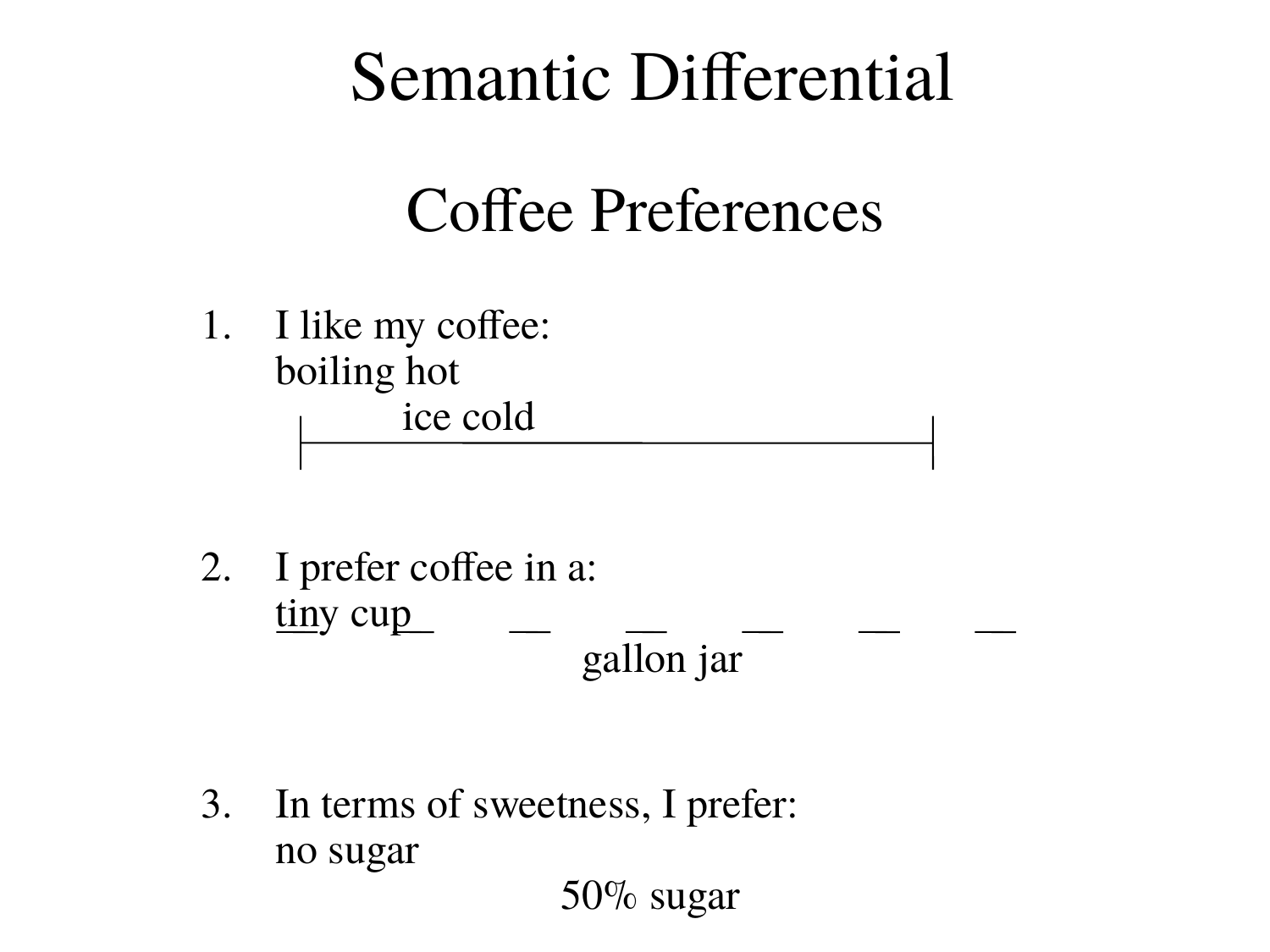

Semantic Differential
# Coffee Preferences
I like my coffee:
boiling hot						ice cold
I prefer coffee in a:
tiny cup							     gallon jar
In terms of sweetness, I prefer:
no sugar							   50% sugar
0         1           2           3           4           5